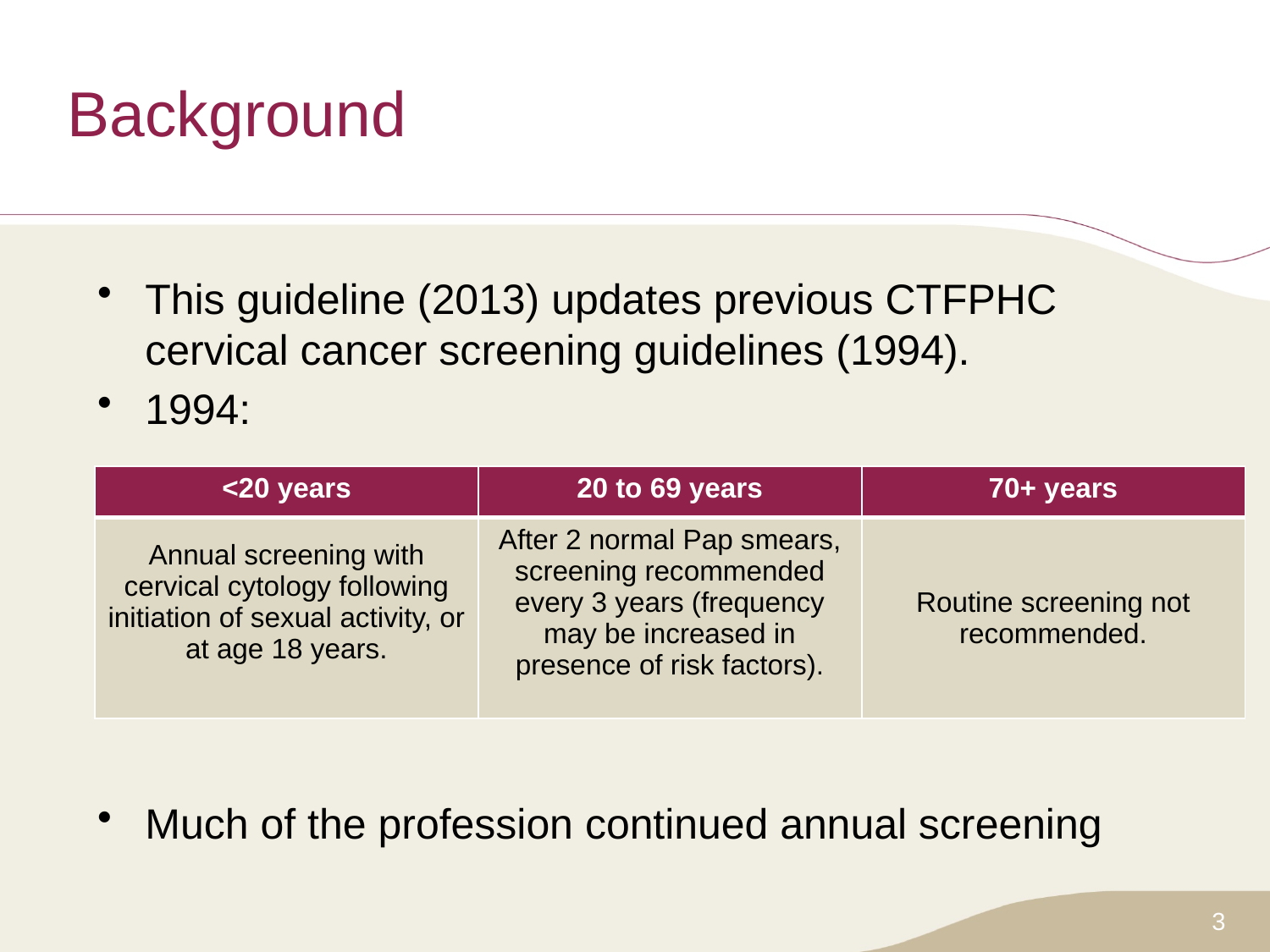

# Background
This guideline (2013) updates previous CTFPHC cervical cancer screening guidelines (1994).
1994:

Much of the profession continued annual screening

| <20 years | 20 to 69 years | 70+ years |
| --- | --- | --- |
| Annual screening with cervical cytology following initiation of sexual activity, or at age 18 years. | After 2 normal Pap smears, screening recommended every 3 years (frequency may be increased in presence of risk factors). | Routine screening not recommended. |
3